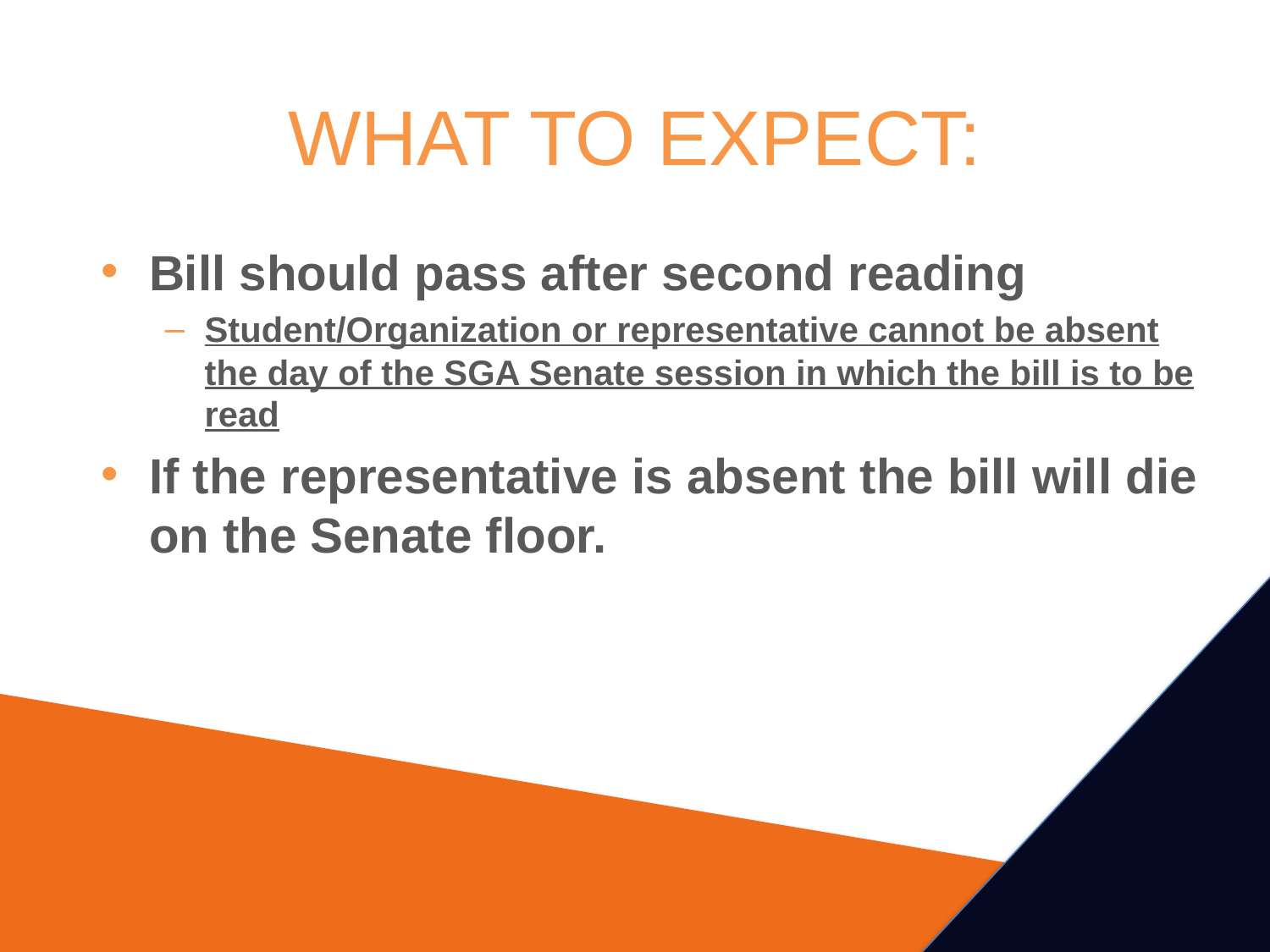

# WHAT TO EXPECT:
Bill should pass after second reading
Student/Organization or representative cannot be absent the day of the SGA Senate session in which the bill is to be read
If the representative is absent the bill will die on the Senate floor.